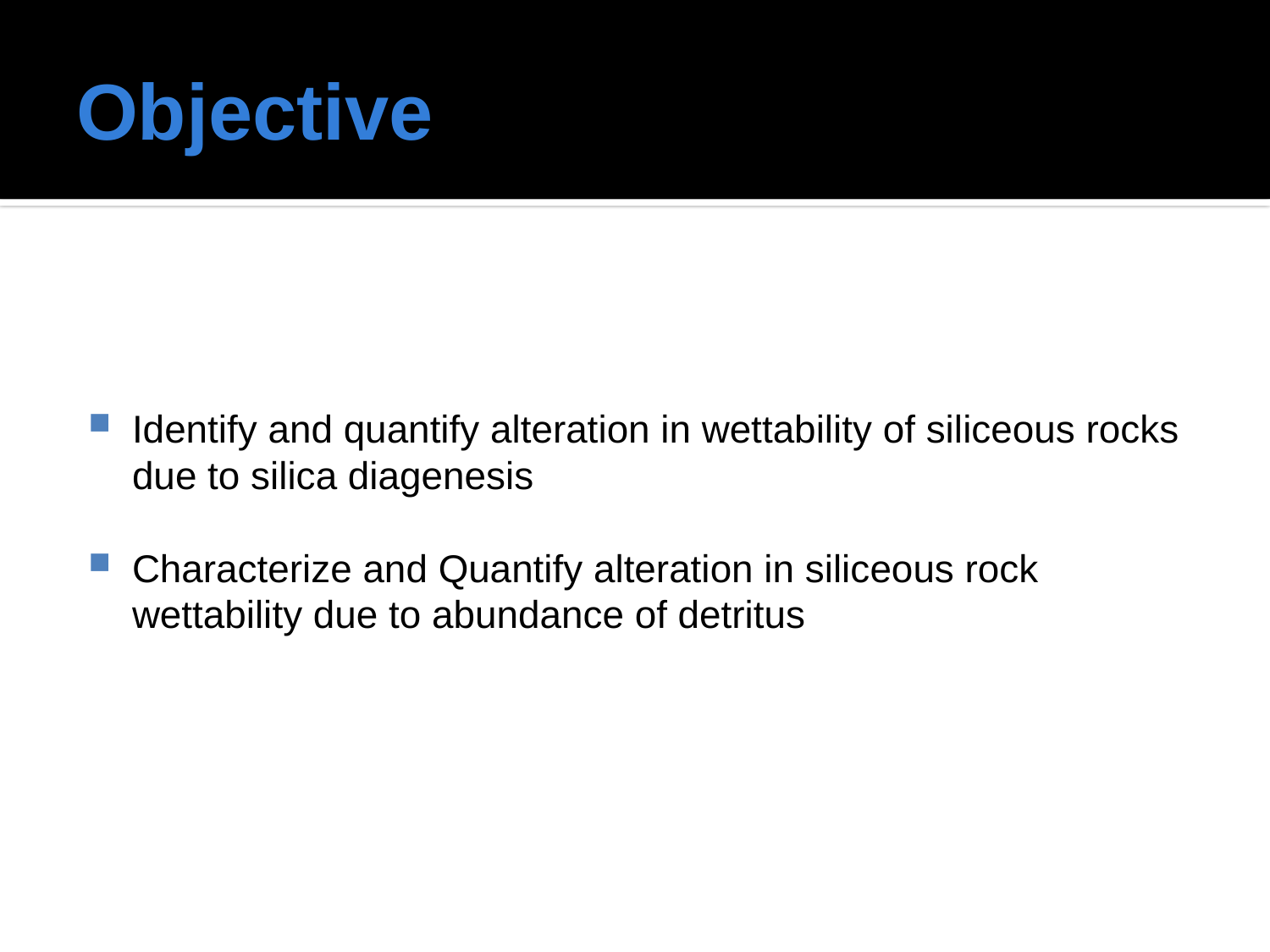

# Objective
Identify and quantify alteration in wettability of siliceous rocks due to silica diagenesis

Characterize and Quantify alteration in siliceous rock wettability due to abundance of detritus